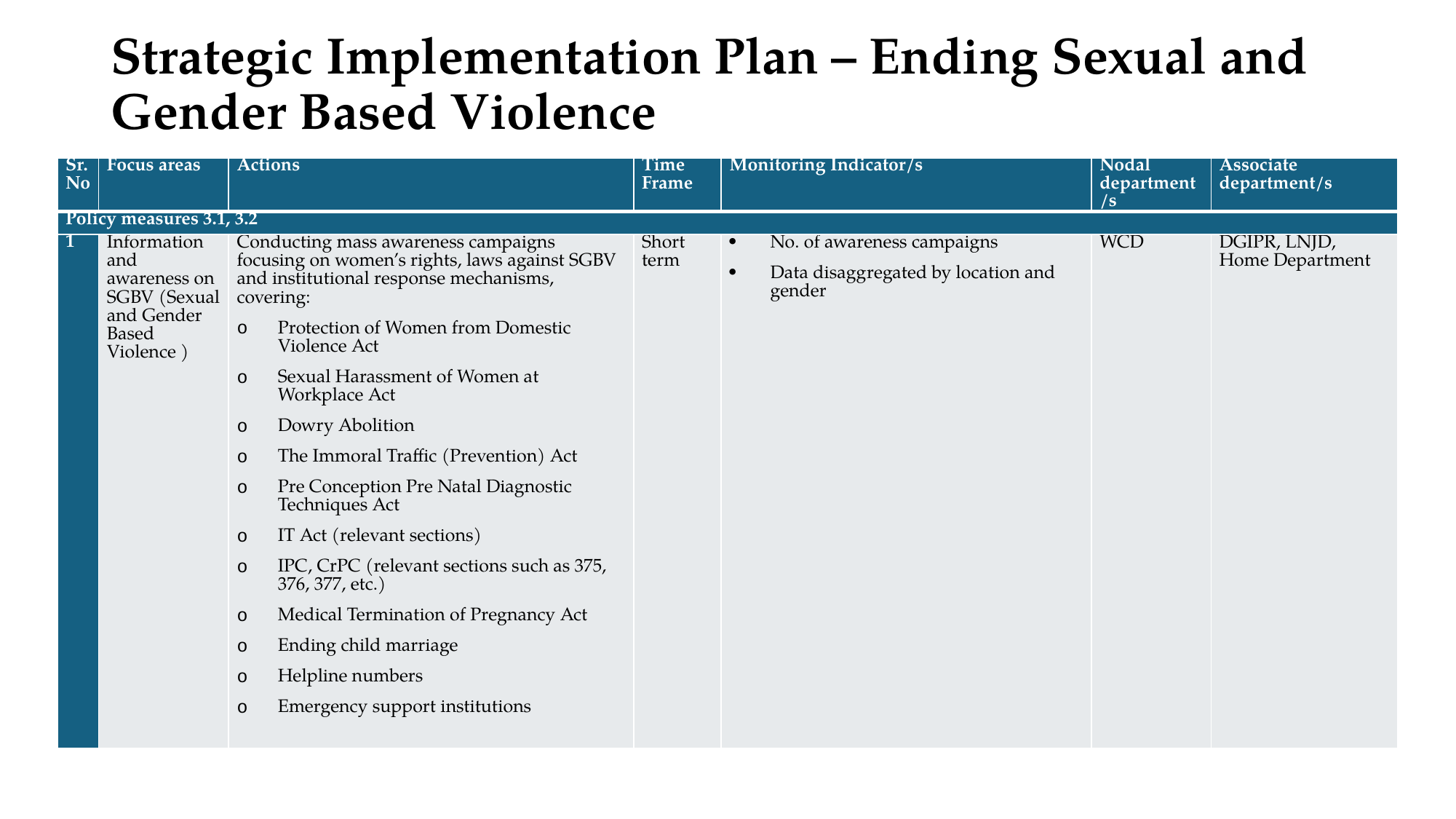

# Strategic Implementation Plan – Ending Sexual and Gender Based Violence
| Sr. No | Focus areas | Actions | Time Frame | Monitoring Indicator/s | Nodal department/s | Associate department/s |
| --- | --- | --- | --- | --- | --- | --- |
| Policy measures 3.1, 3.2 |  |  |  |  |  |  |
| 1 | Information and awareness on SGBV (Sexual and Gender Based Violence ) | Conducting mass awareness campaigns focusing on women’s rights, laws against SGBV and institutional response mechanisms, covering: Protection of Women from Domestic Violence Act Sexual Harassment of Women at Workplace Act Dowry Abolition The Immoral Traffic (Prevention) Act Pre Conception Pre Natal Diagnostic Techniques Act IT Act (relevant sections) IPC, CrPC (relevant sections such as 375, 376, 377, etc.) Medical Termination of Pregnancy Act Ending child marriage Helpline numbers Emergency support institutions | Short term | No. of awareness campaigns Data disaggregated by location and gender | WCD | DGIPR, LNJD, Home Department |